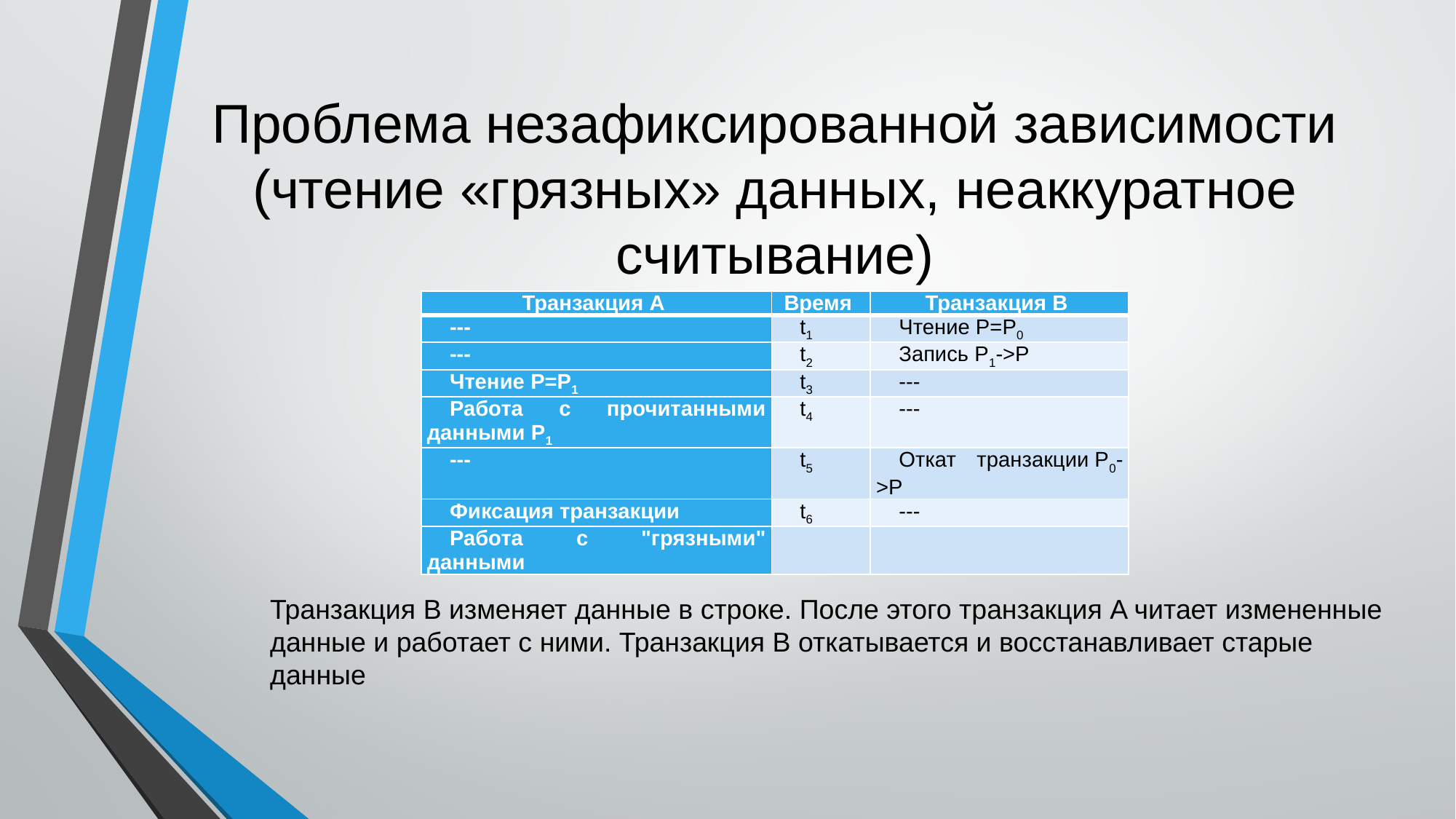

# Проблема незафиксированной зависимости (чтение «грязных» данных, неаккуратное считывание)
| Транзакция A | Время | Транзакция B |
| --- | --- | --- |
| --- | t1 | Чтение P=P0 |
| --- | t2 | Запись P1->P |
| Чтение P=P1 | t3 | --- |
| Работа с прочитанными данными P1 | t4 | --- |
| --- | t5 | Откат транзакции P0->P |
| Фиксация транзакции | t6 | --- |
| Работа с "грязными" данными |  |  |
Транзакция B изменяет данные в строке. После этого транзакция A читает измененные данные и работает с ними. Транзакция B откатывается и восстанавливает старые данные